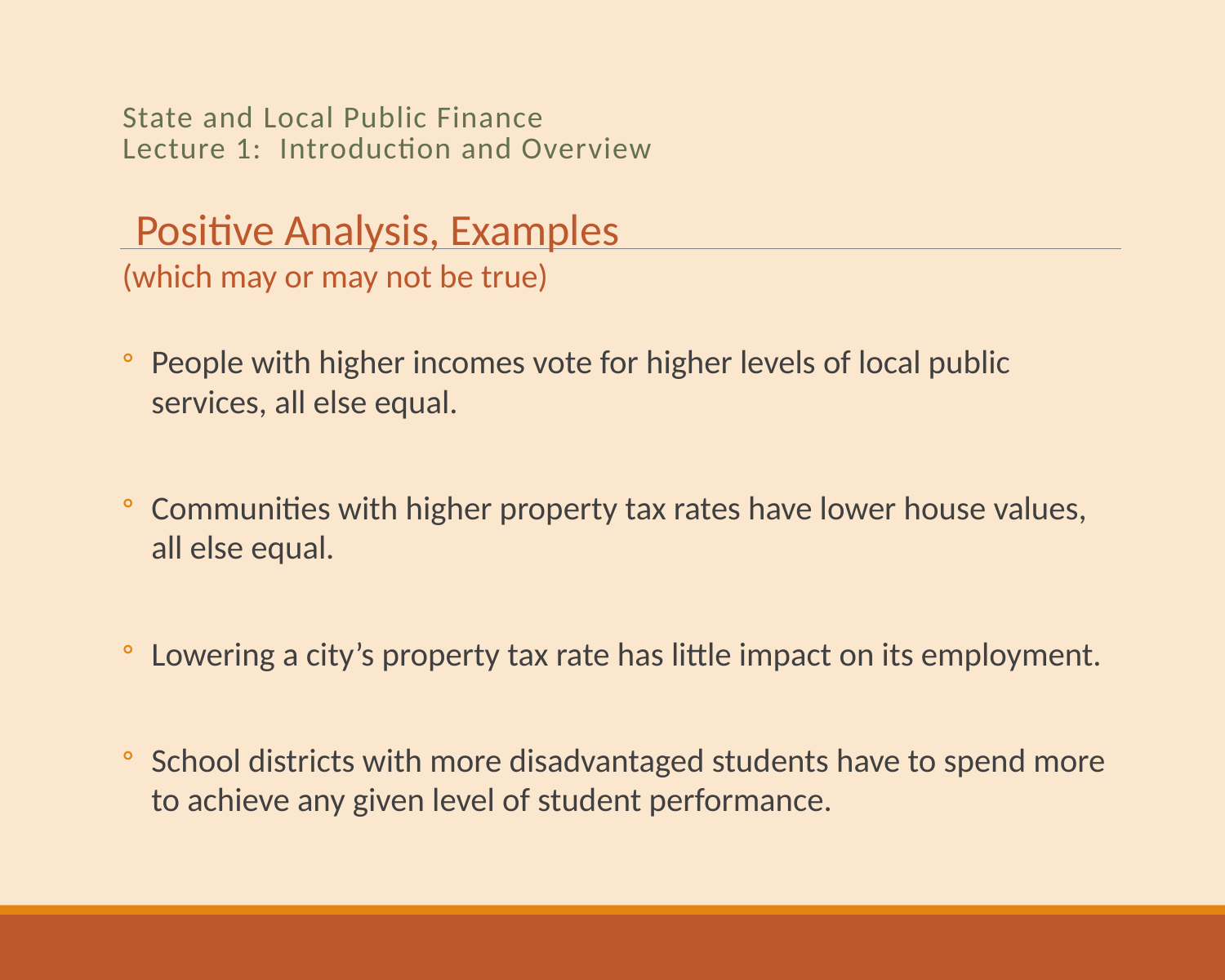

# State and Local Public Finance Lecture 1:  Introduction and Overview
Positive Analysis, Examples
(which may or may not be true)

People with higher incomes vote for higher levels of local public services, all else equal.

Communities with higher property tax rates have lower house values, all else equal.

Lowering a city’s property tax rate has little impact on its employment.

School districts with more disadvantaged students have to spend more to achieve any given level of student performance.